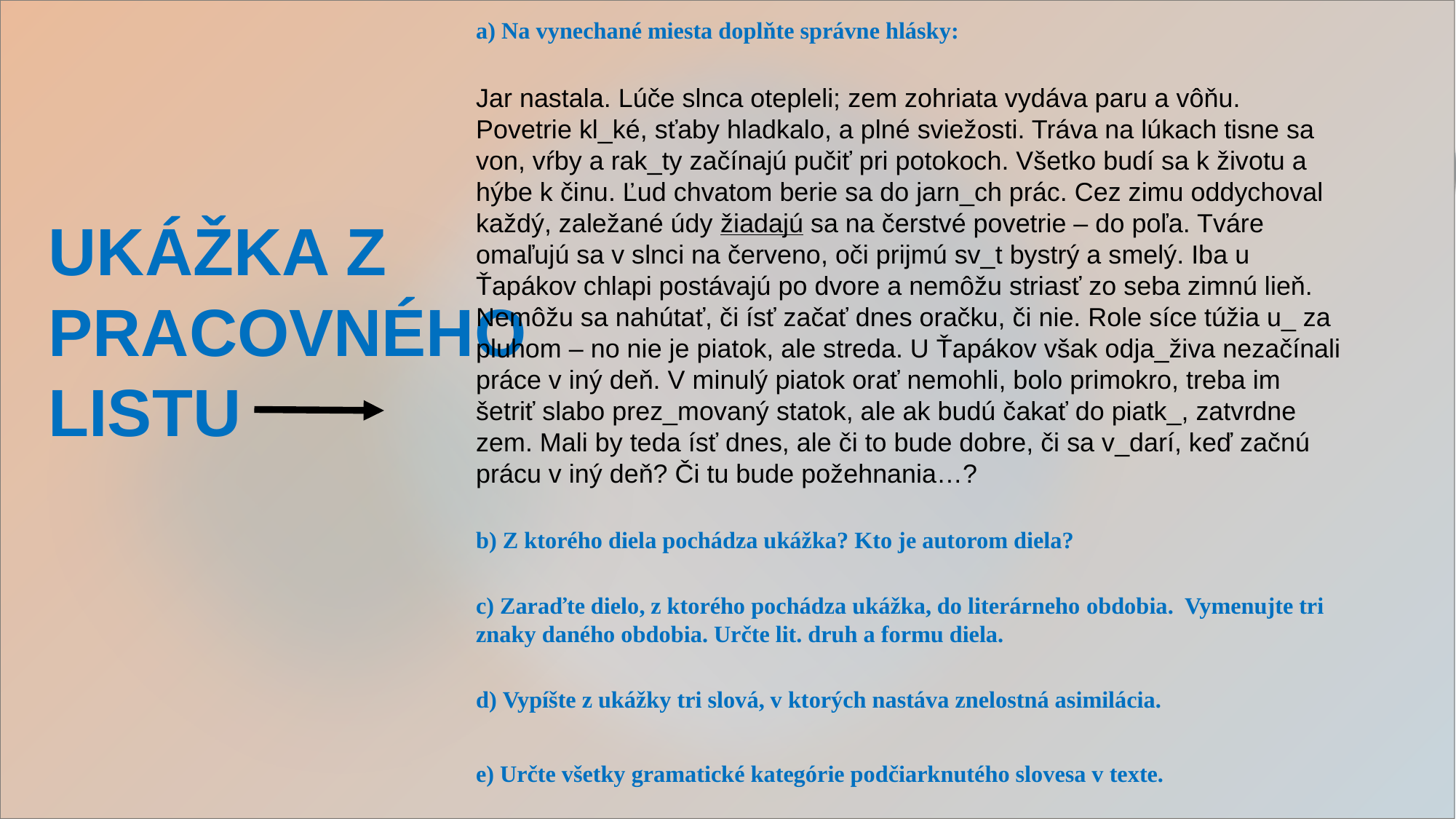

a) Na vynechané miesta doplňte správne hlásky:
Jar nastala. Lúče slnca otepleli; zem zohriata vydáva paru a vôňu. Povetrie kl_ké, sťaby hladkalo, a plné sviežosti. Tráva na lúkach tisne sa von, vŕby a rak_ty začínajú pučiť pri potokoch. Všetko budí sa k životu a hýbe k činu. Ľud chvatom berie sa do jarn_ch prác. Cez zimu oddychoval každý, zaležané údy žiadajú sa na čerstvé povetrie – do poľa. Tváre omaľujú sa v slnci na červeno, oči prijmú sv_t bystrý a smelý. Iba u Ťapákov chlapi postávajú po dvore a nemôžu striasť zo seba zimnú lieň. Nemôžu sa nahútať, či ísť začať dnes oračku, či nie. Role síce túžia u_ za pluhom – no nie je piatok, ale streda. U Ťapákov však odja_živa nezačínali práce v iný deň. V minulý piatok orať nemohli, bolo primokro, treba im šetriť slabo prez_movaný statok, ale ak budú čakať do piatk_, zatvrdne zem. Mali by teda ísť dnes, ale či to bude dobre, či sa v_darí, keď začnú prácu v iný deň? Či tu bude požehnania…?

b) Z ktorého diela pochádza ukážka? Kto je autorom diela?
c) Zaraďte dielo, z ktorého pochádza ukážka, do literárneho obdobia.  Vymenujte tri znaky daného obdobia. Určte lit. druh a formu diela.
d) Vypíšte z ukážky tri slová, v ktorých nastáva znelostná asimilácia.

e) Určte všetky gramatické kategórie podčiarknutého slovesa v texte.

# UKÁŽKA Z PRACOVNÉHO LISTU